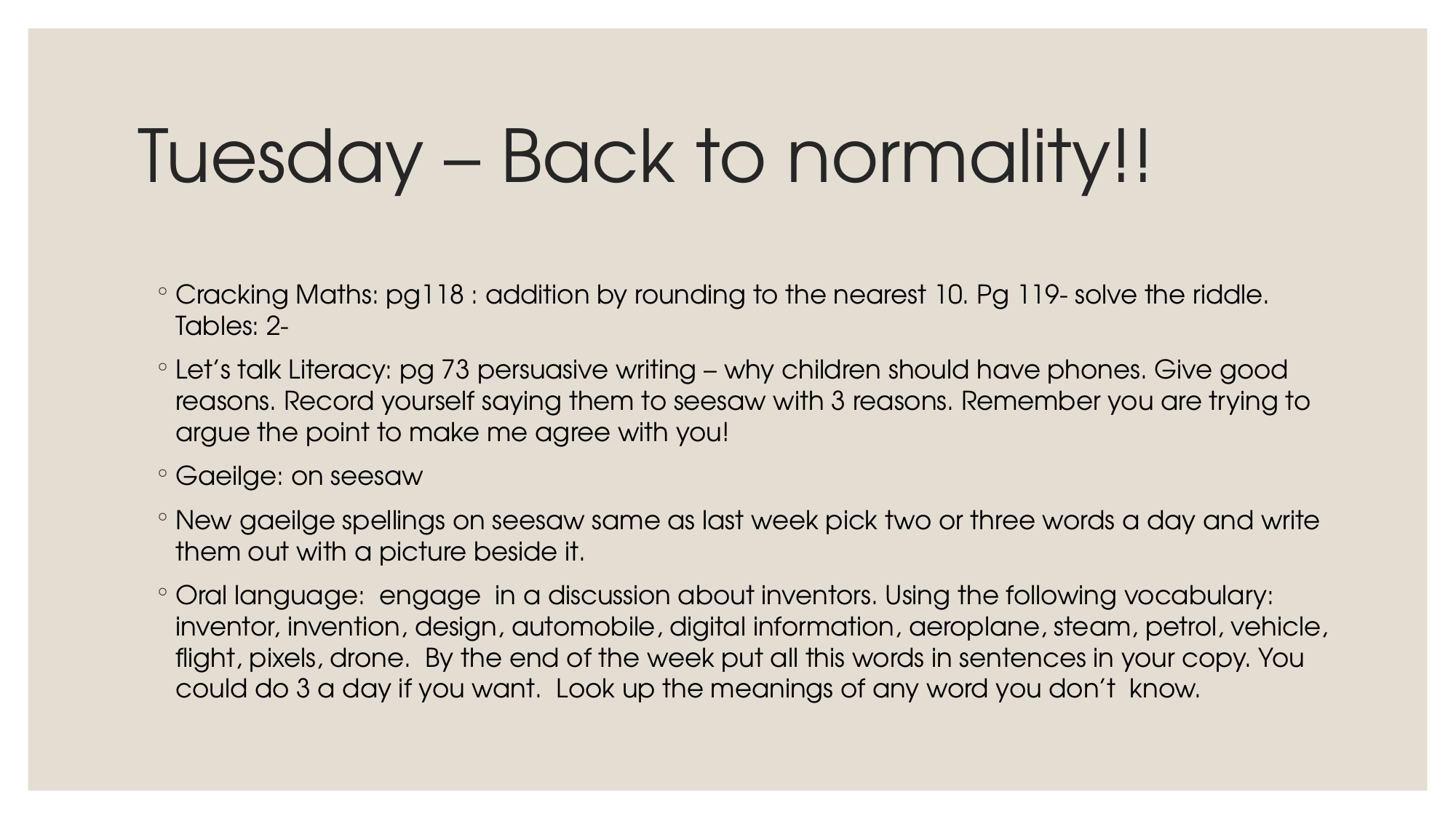

# Tuesday – Back to normality!!
Cracking Maths: pg118 : addition by rounding to the nearest 10. Pg 119- solve the riddle.  Tables: 2-
Let’s talk Literacy: pg 73 persuasive writing – why children should have phones. Give good reasons. Record yourself saying them to seesaw with 3 reasons. Remember you are trying to argue the point to make me agree with you!
Gaeilge: on seesaw
New gaeilge spellings on seesaw same as last week pick two or three words a day and write them out with a picture beside it.
Oral language:  engage  in a discussion about inventors. Using the following vocabulary: inventor, invention, design, automobile, digital information, aeroplane, steam, petrol, vehicle, flight, pixels, drone.  By the end of the week put all this words in sentences in your copy. You could do 3 a day if you want.  Look up the meanings of any word you don’t  know.